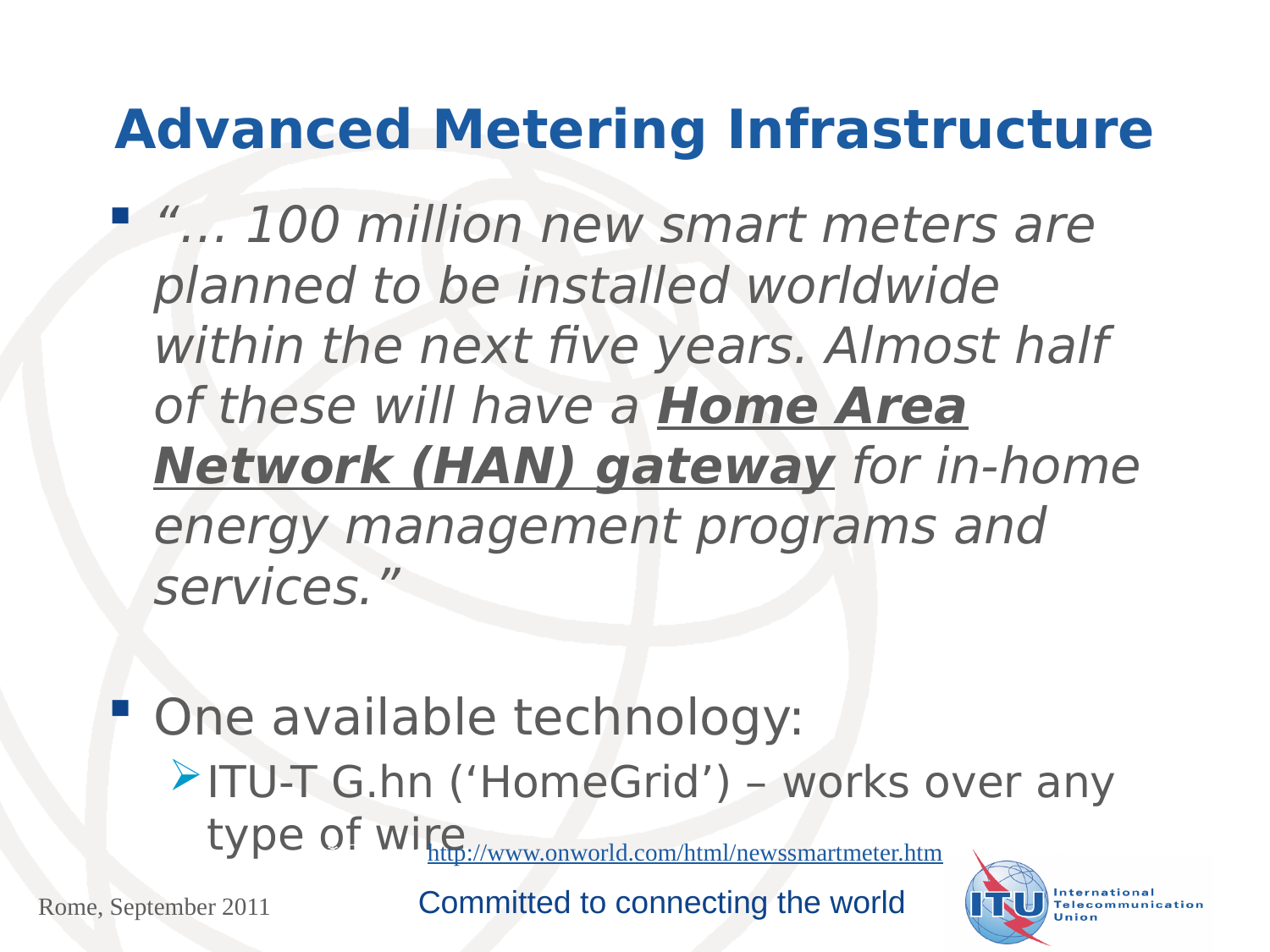

# Advanced Metering Infrastructure
“… 100 million new smart meters are planned to be installed worldwide within the next five years. Almost half of these will have a Home Area Network (HAN) gateway for in-home energy management programs and services.”
One available technology:
ITU-T G.hn (‘HomeGrid’) – works over any type of wire
* Source: http://www.onworld.com/html/newssmartmeter.htm